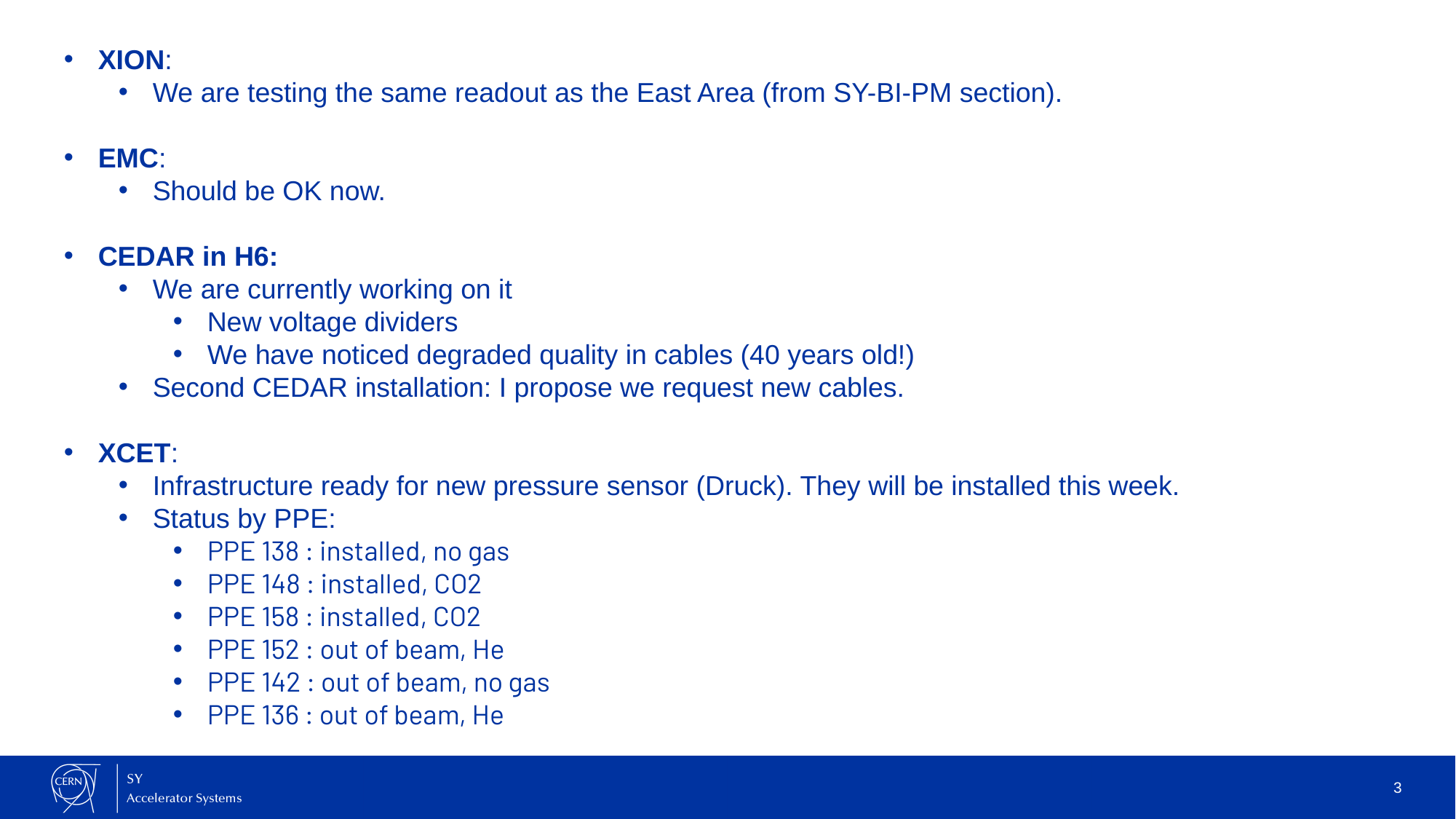

XION:
We are testing the same readout as the East Area (from SY-BI-PM section).

EMC:
Should be OK now.

CEDAR in H6:
We are currently working on it
New voltage dividers
We have noticed degraded quality in cables (40 years old!)
Second CEDAR installation: I propose we request new cables.

XCET:
Infrastructure ready for new pressure sensor (Druck). They will be installed this week.
Status by PPE:
PPE 138 : installed, no gas
PPE 148 : installed, CO2
PPE 158 : installed, CO2
PPE 152 : out of beam, He
PPE 142 : out of beam, no gas
PPE 136 : out of beam, He

3